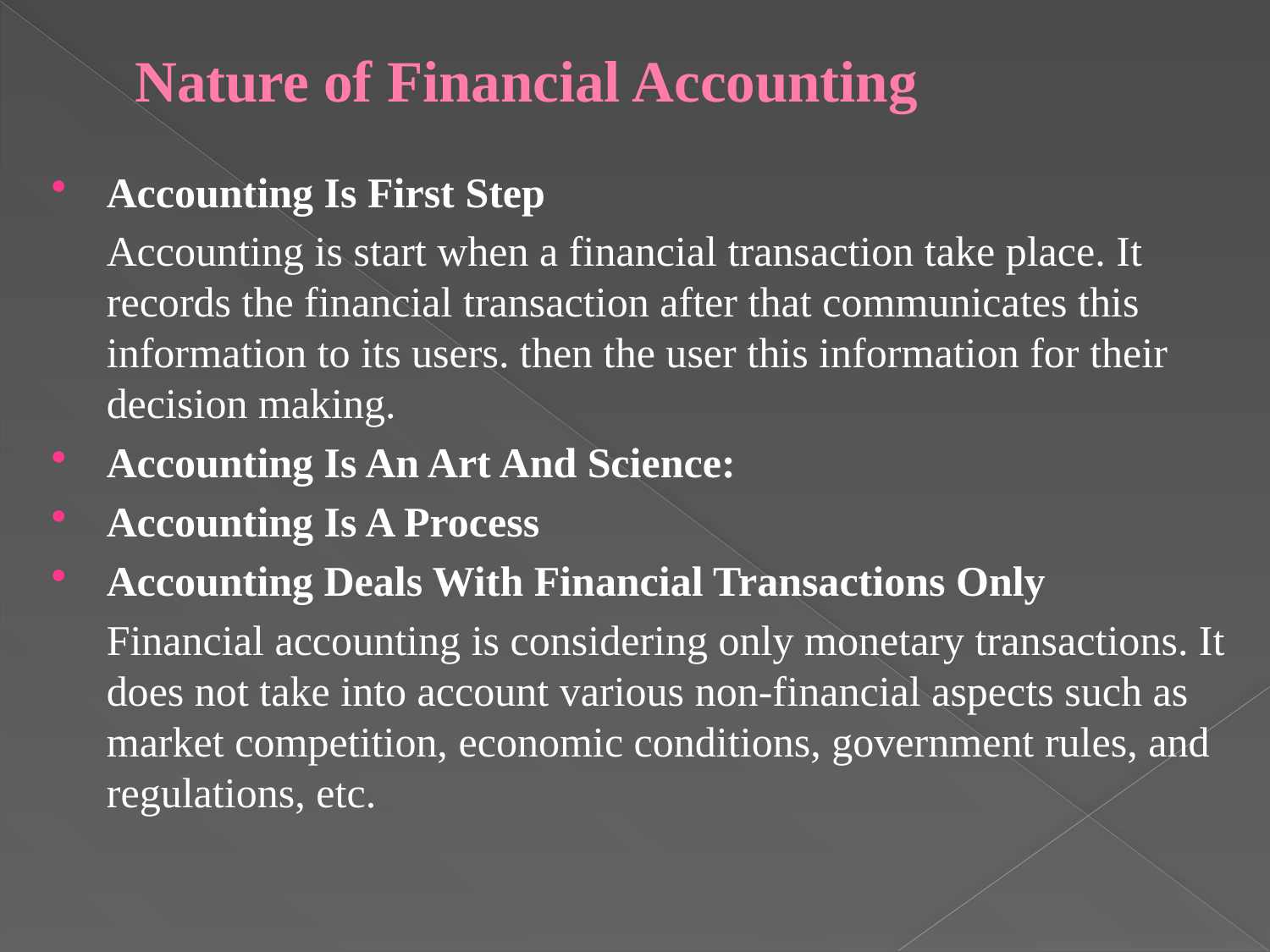

# Nature of Financial Accounting
Accounting Is First Step
	Accounting is start when a financial transaction take place. It records the financial transaction after that communicates this information to its users. then the user this information for their decision making.
Accounting Is An Art And Science:
Accounting Is A Process
Accounting Deals With Financial Transactions Only
	Financial accounting is considering only monetary transactions. It does not take into account various non-financial aspects such as market competition, economic conditions, government rules, and regulations, etc.